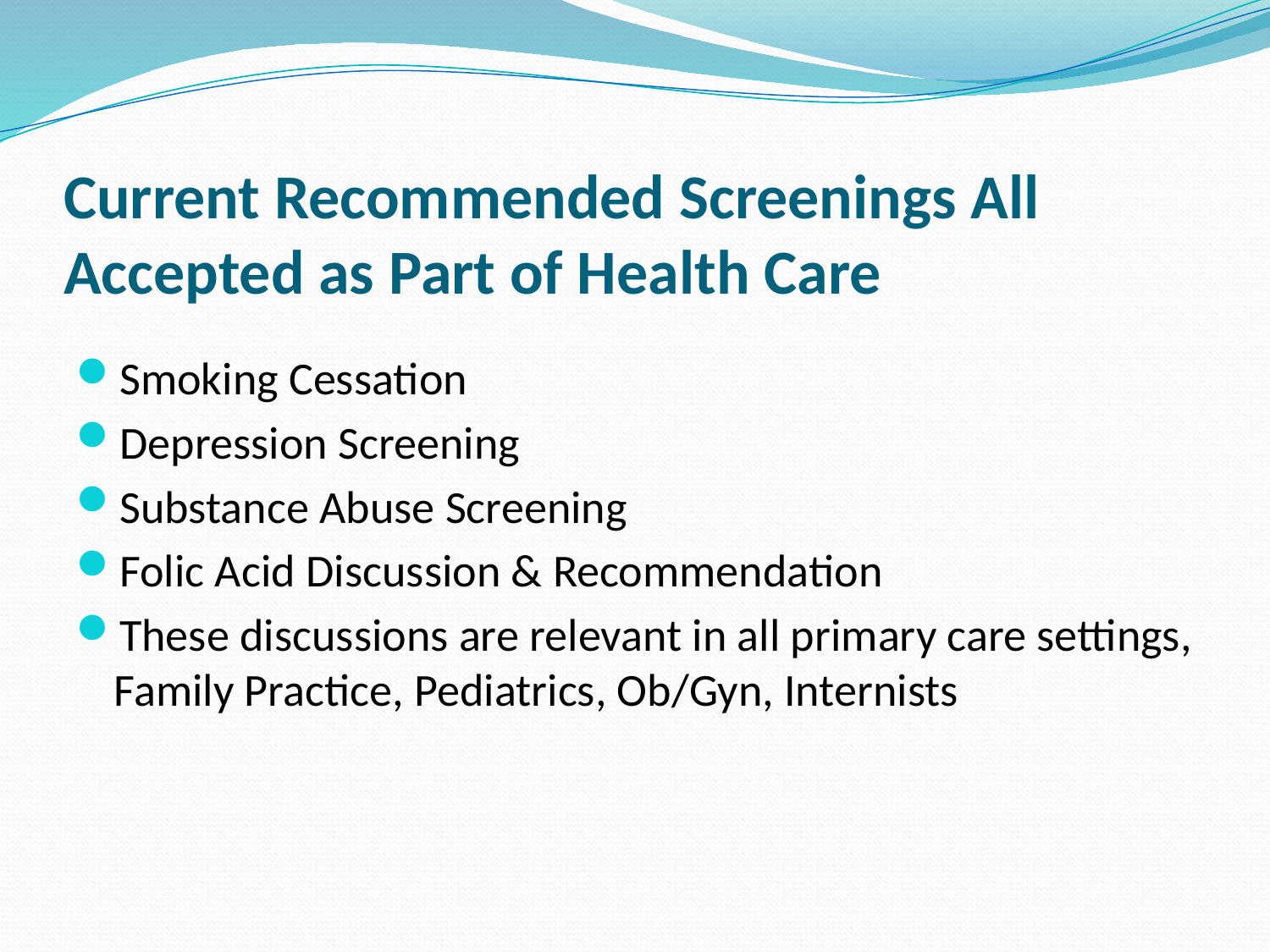

# Current Recommended Screenings All Accepted as Part of Health Care
Smoking Cessation
Depression Screening
Substance Abuse Screening
Folic Acid Discussion & Recommendation
These discussions are relevant in all primary care settings, Family Practice, Pediatrics, Ob/Gyn, Internists